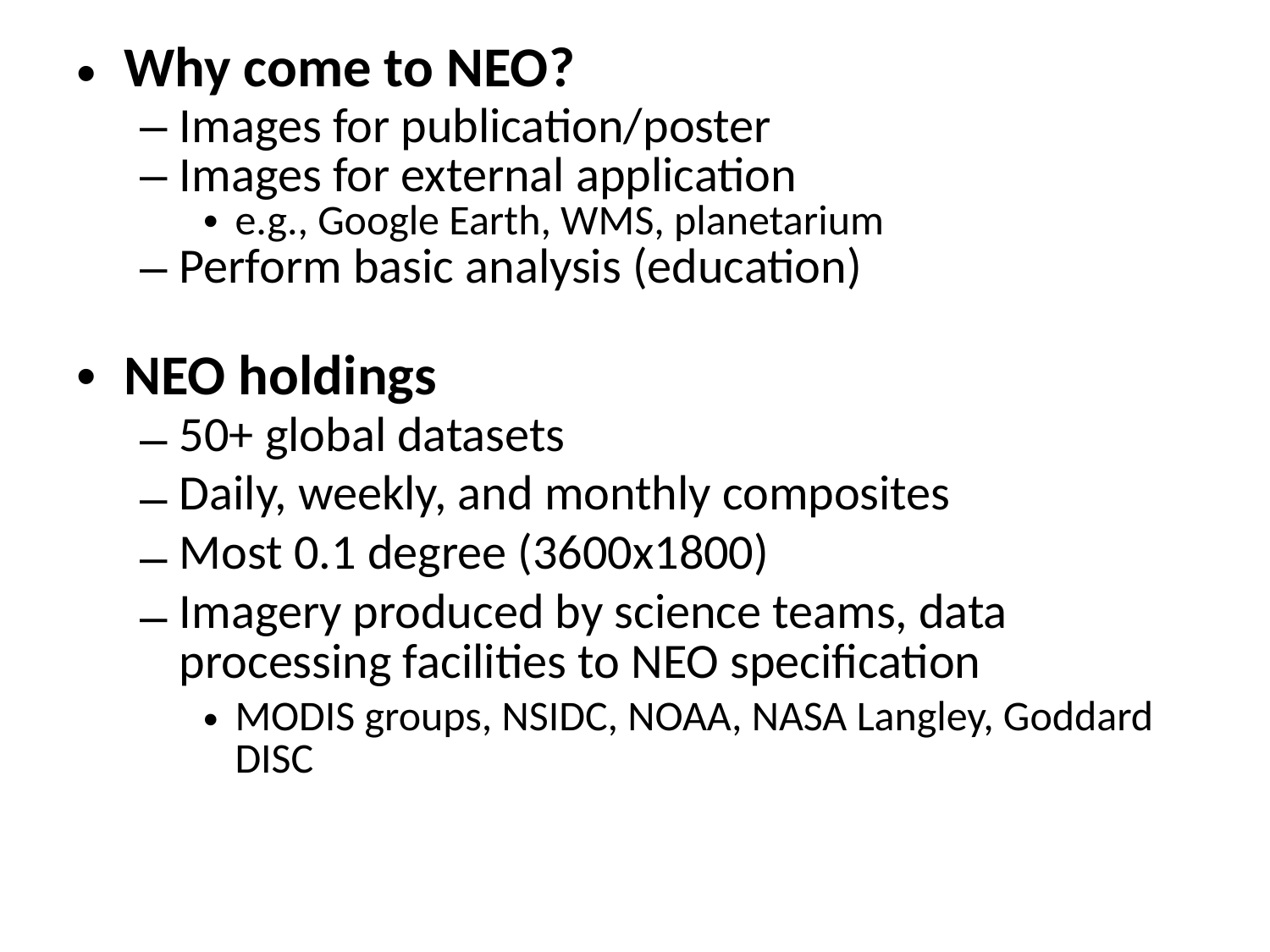

Why come to NEO?
Images for publication/poster
Images for external application
e.g., Google Earth, WMS, planetarium
Perform basic analysis (education)

NEO holdings
50+ global datasets
Daily, weekly, and monthly composites
Most 0.1 degree (3600x1800)
Imagery produced by science teams, data processing facilities to NEO specification
MODIS groups, NSIDC, NOAA, NASA Langley, Goddard DISC